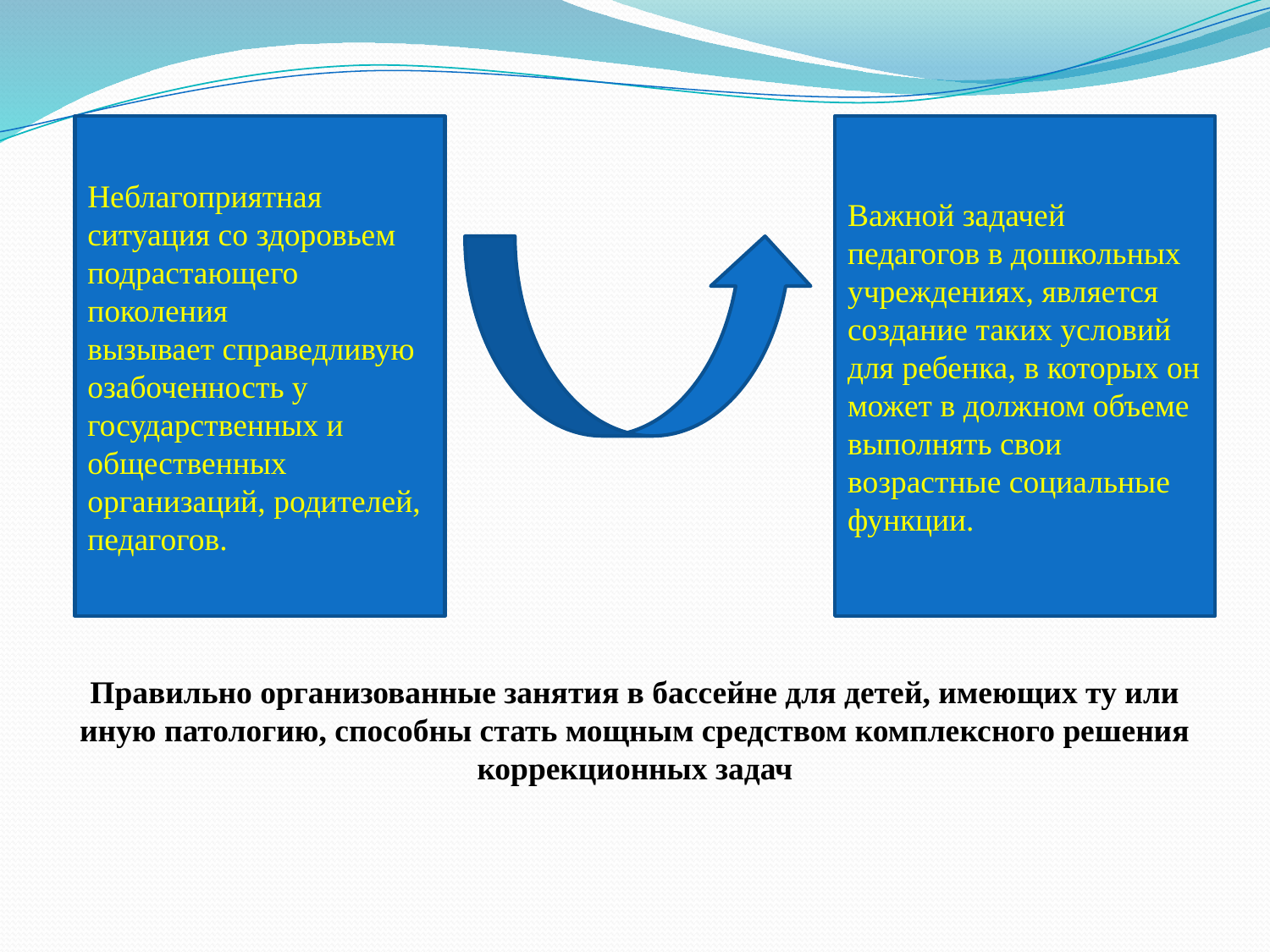

Неблагоприятная ситуация со здоровьем подрастающего поколения
вызывает справедливую озабоченность у государственных и общественных
организаций, родителей, педагогов.
Важной задачей педагогов в дошкольных учреждениях, является
создание таких условий для ребенка, в которых он может в должном объеме
выполнять свои возрастные социальные функции.

Правильно организованные занятия в бассейне для детей, имеющих ту или иную патологию, способны стать мощным средством комплексного решения коррекционных задач